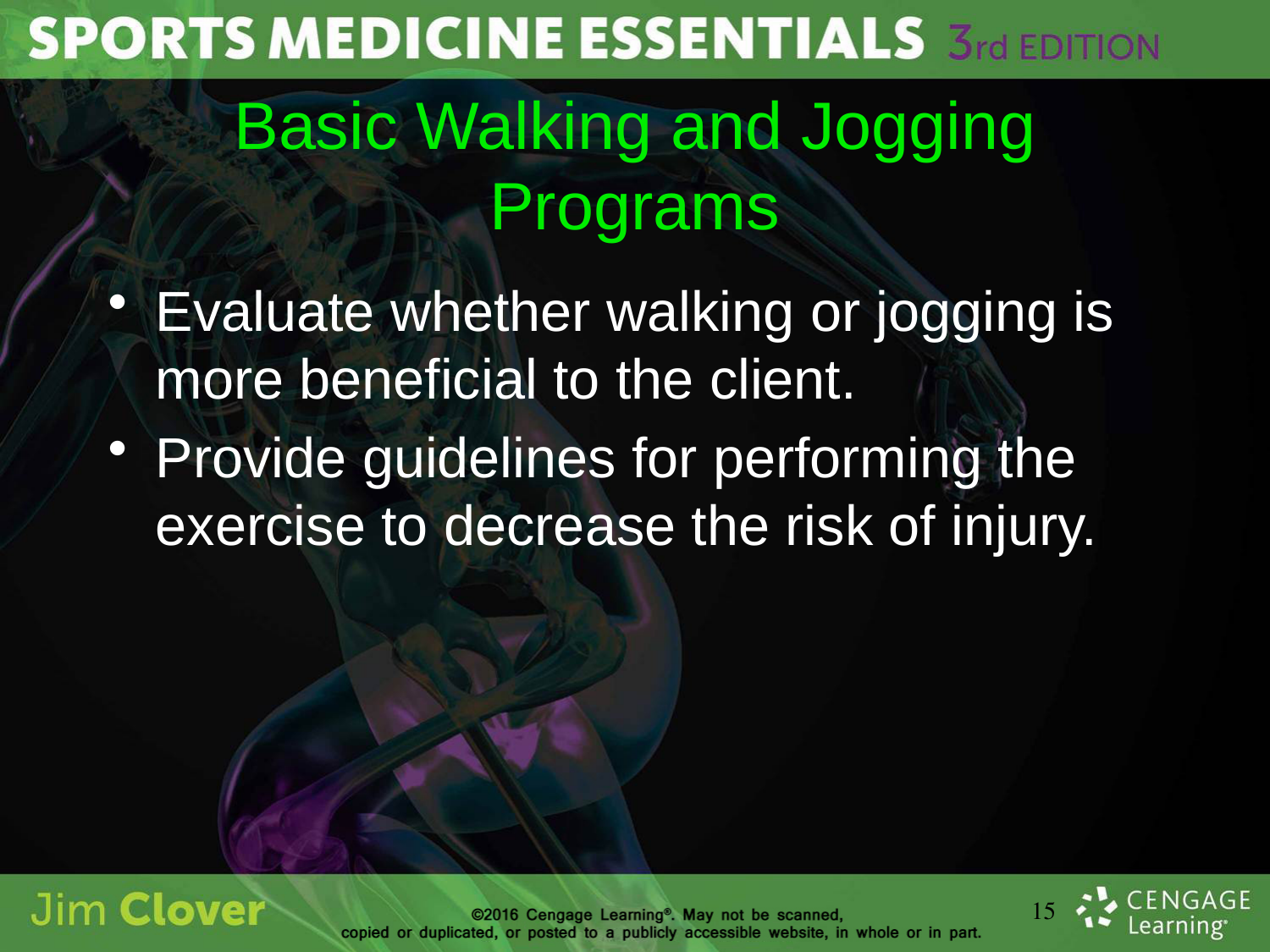

# Basic Walking and Jogging Programs
Evaluate whether walking or jogging is more beneficial to the client.
Provide guidelines for performing the exercise to decrease the risk of injury.
15